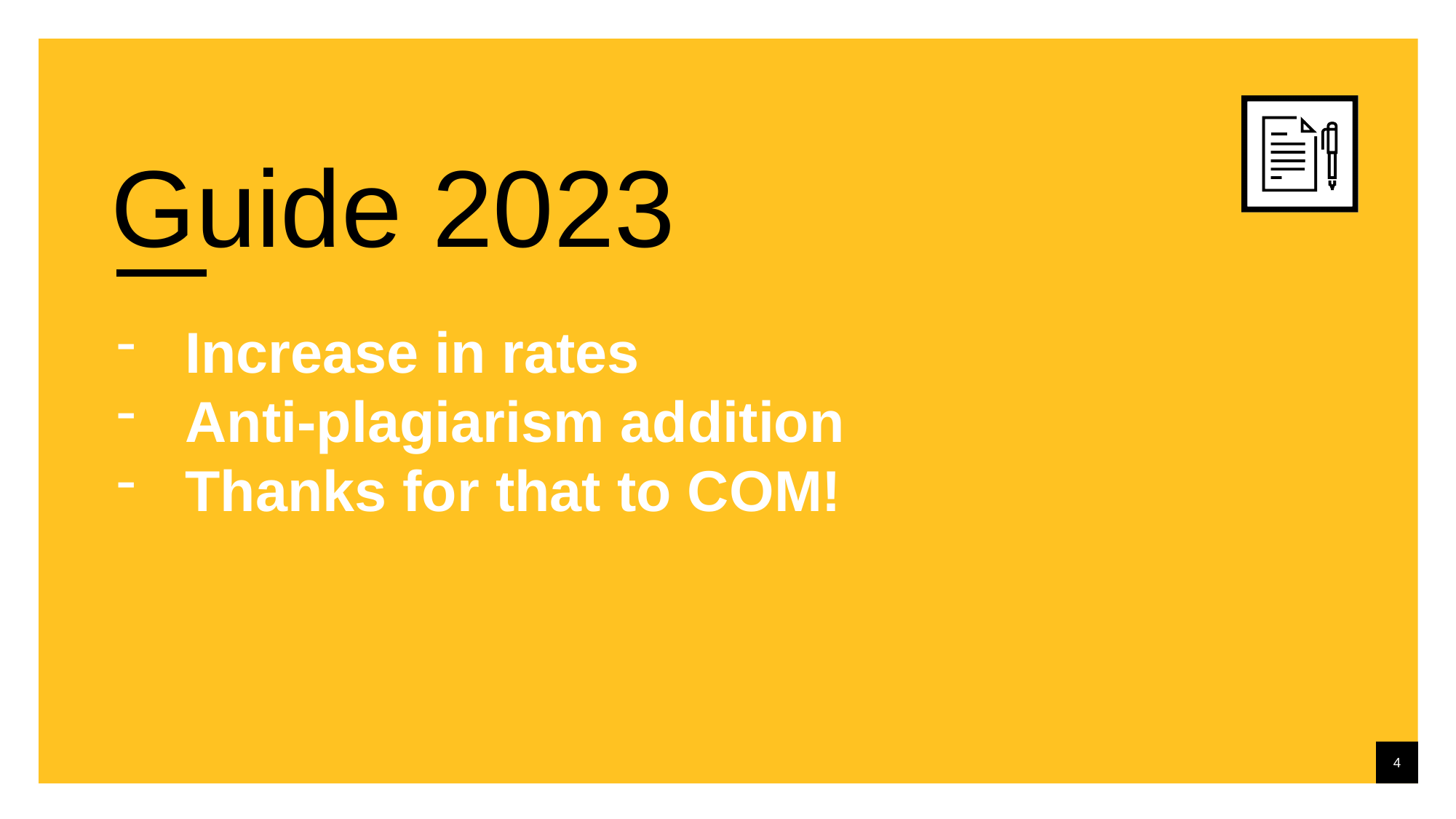

Guide 2023
Increase in rates
Anti-plagiarism addition
Thanks for that to COM!